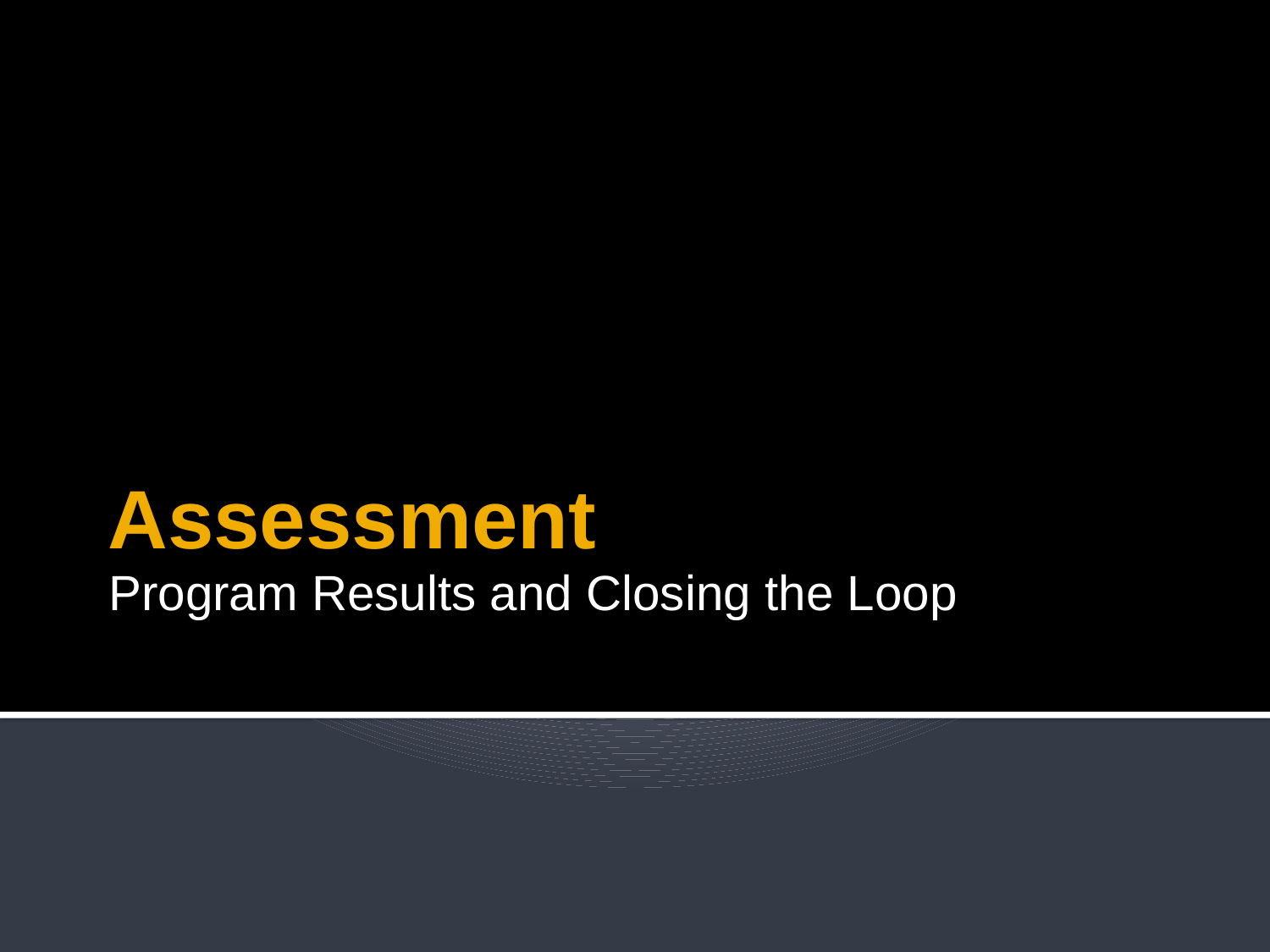

Program Results and Closing the Loop
# Assessment